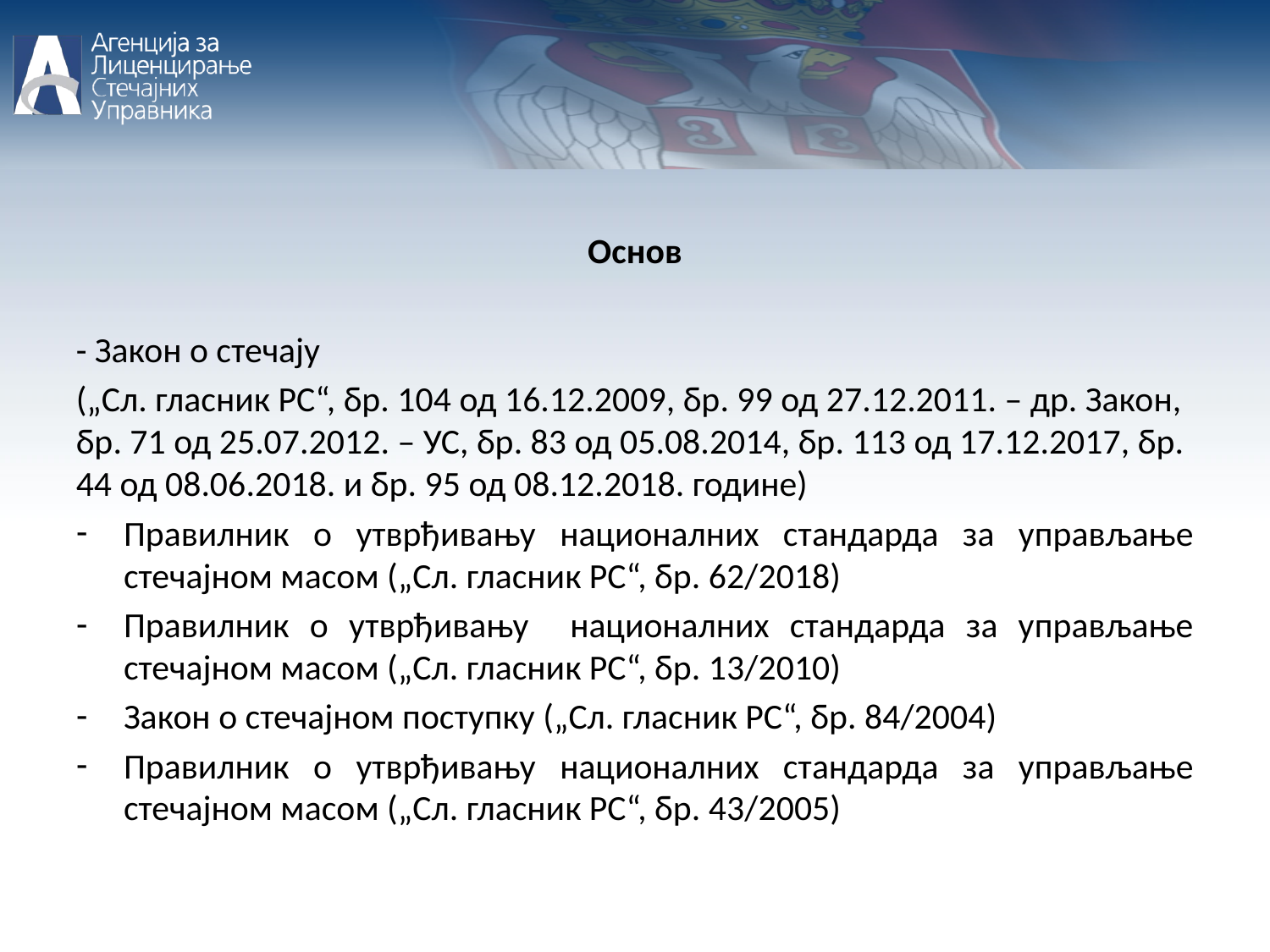

Основ

- Закон о стечају
(„Сл. гласник РС“, бр. 104 од 16.12.2009, бр. 99 од 27.12.2011. – др. Закон, бр. 71 од 25.07.2012. – УС, бр. 83 од 05.08.2014, бр. 113 од 17.12.2017, бр. 44 од 08.06.2018. и бр. 95 од 08.12.2018. године)
Правилник о утврђивању националних стандарда за управљање стечајном масом („Сл. гласник РС“, бр. 62/2018)
Правилник о утврђивању  националних стандарда за управљање стечајном масом („Сл. гласник РС“, бр. 13/2010)
Закон о стечајном поступку („Сл. гласник РС“, бр. 84/2004)
Правилник о утврђивању националних стандарда за управљање стечајном масом („Сл. гласник РС“, бр. 43/2005)